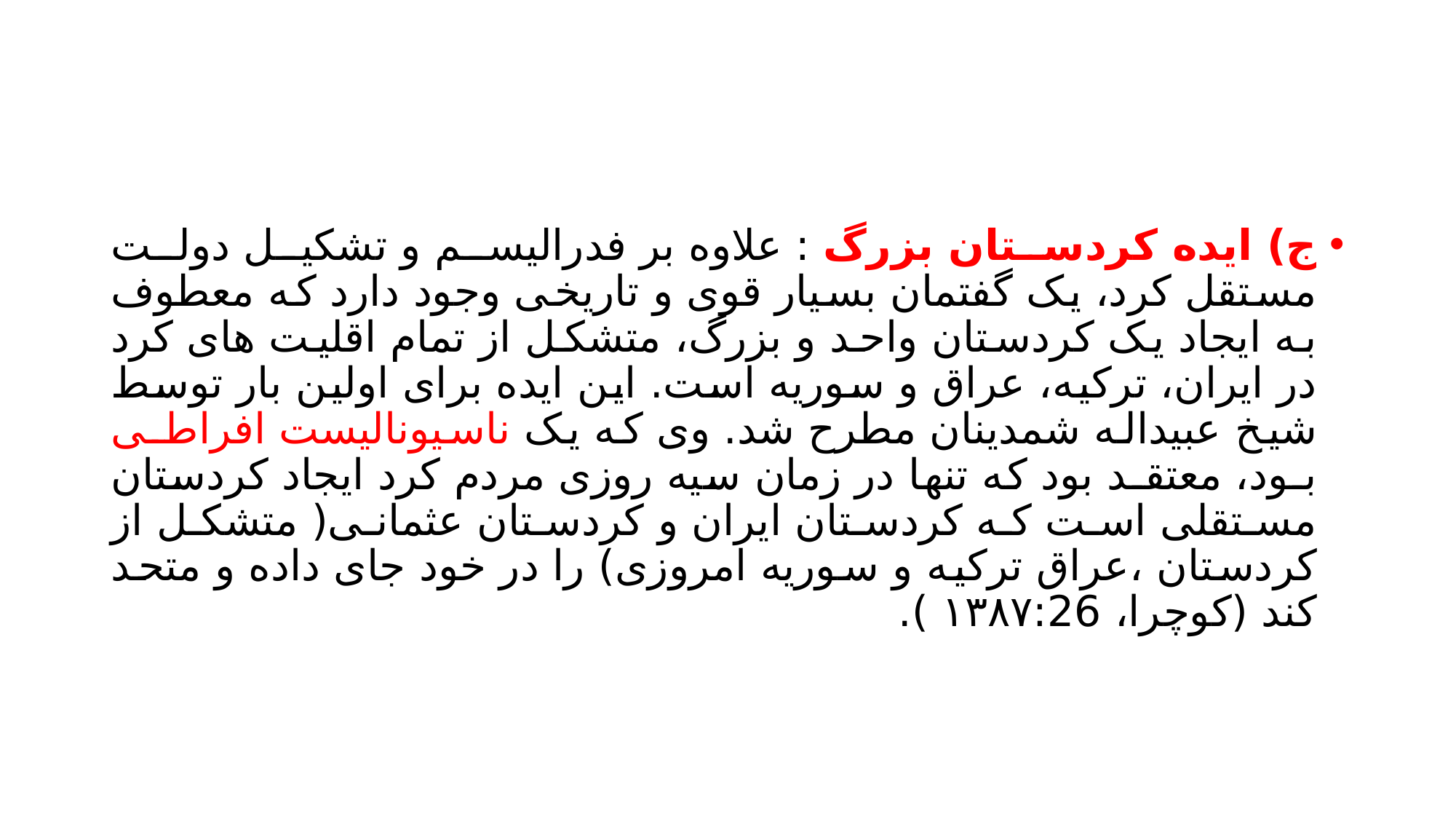

#
ج) ایده کردستان بزرگ : علاوه بر فدرالیسم و تشکیل دولت مستقل کرد، یک گفتمان بسیار قوی و تاریخی وجود دارد که معطوف به ایجاد یک کردستان واحد و بزرگ، متشکل از تمام اقلیت های کرد در ایران، ترکیه، عراق و سوریه است. این ایده برای اولین بار توسط شیخ عبیداله شمدینان مطرح شد. وی که یک ناسیونالیست افراطـی بـود، معتقـد بود که تنها در زمان سیه روزی مردم کرد ایجاد کردستان مستقلی است که کردستان ایران و کردستان عثمانی( متشکل از کردستان ،عراق ترکیه و سوریه امروزی) را در خود جای داده و متحد کند (کوچرا، ۱۳۸۷:26 ).